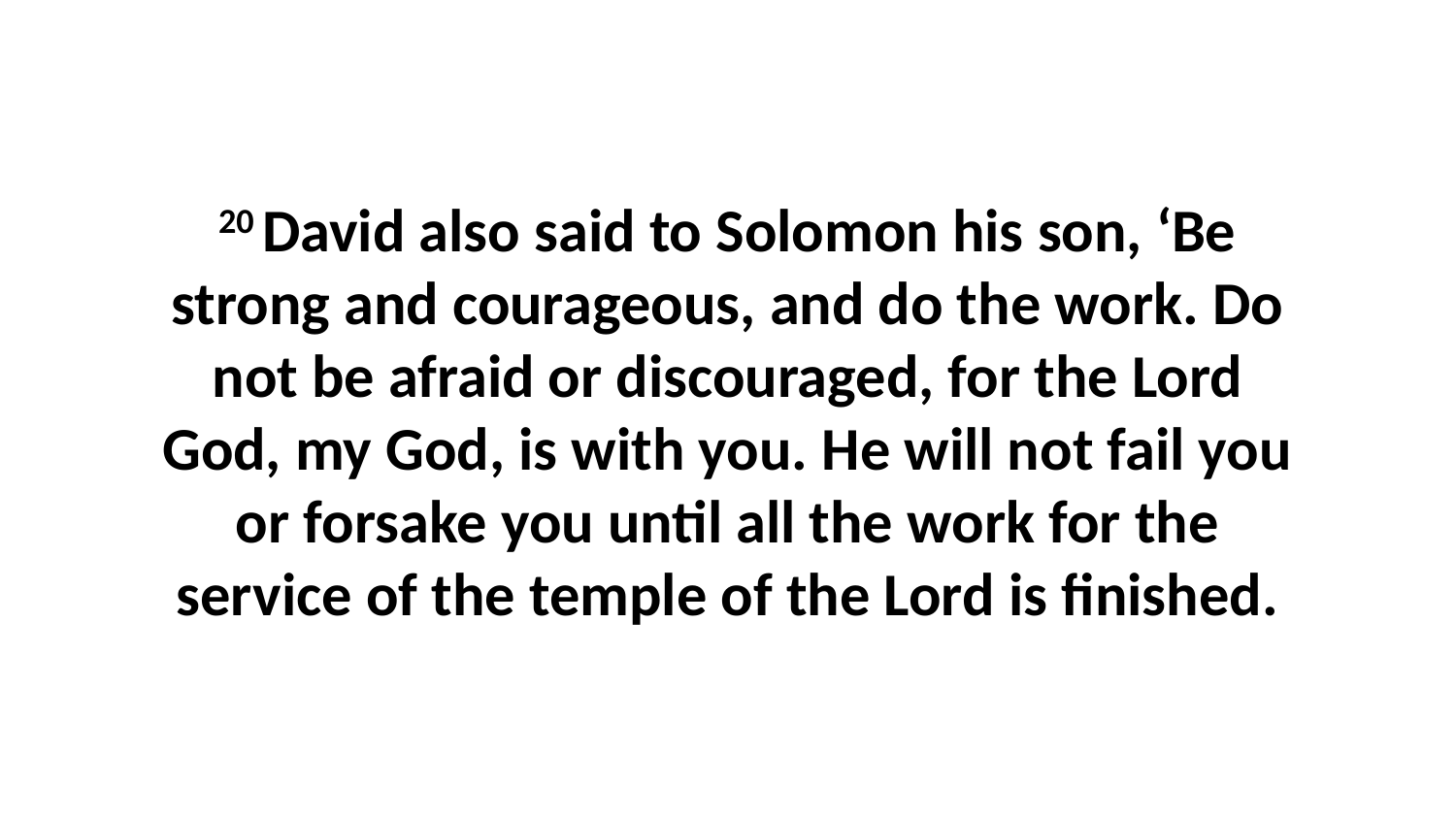

20 David also said to Solomon his son, ‘Be strong and courageous, and do the work. Do not be afraid or discouraged, for the Lord God, my God, is with you. He will not fail you or forsake you until all the work for the service of the temple of the Lord is finished.